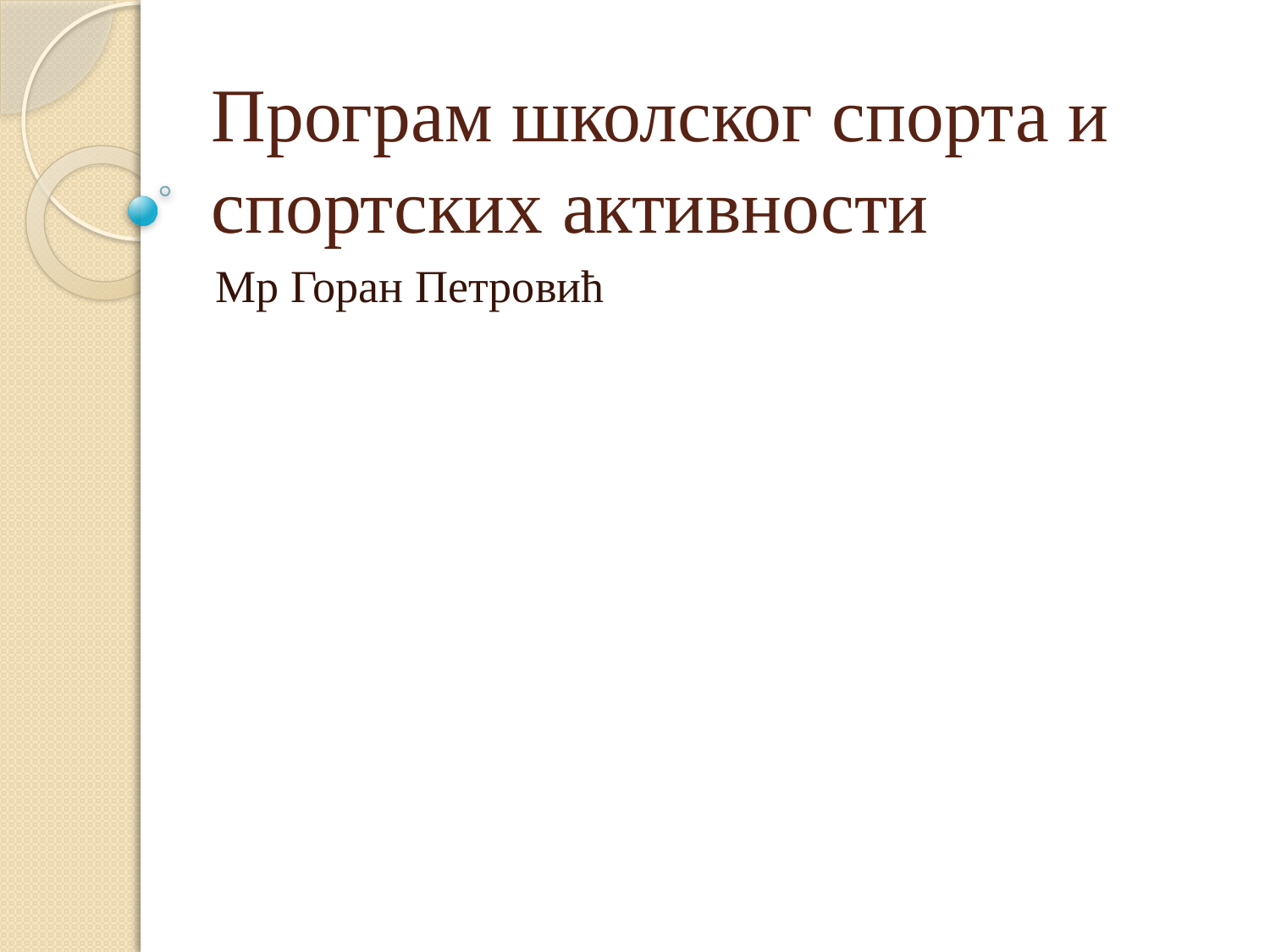

# Програм школског спорта и спортских активности
Мр Горан Петровић